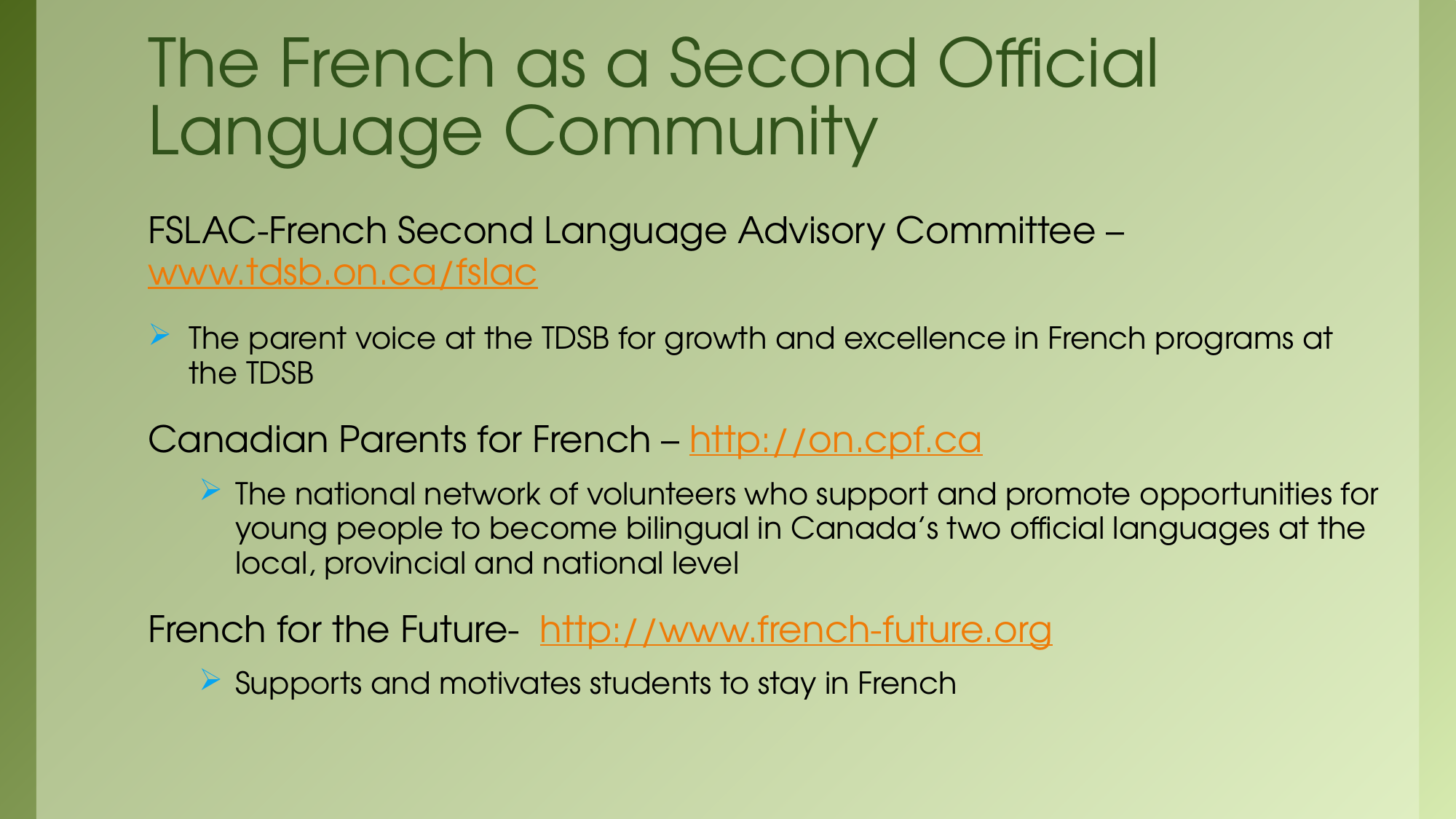

# The French as a Second Official Language Community
FSLAC-French Second Language Advisory Committee – www.tdsb.on.ca/fslac
The parent voice at the TDSB for growth and excellence in French programs at the TDSB
Canadian Parents for French – http://on.cpf.ca
The national network of volunteers who support and promote opportunities for young people to become bilingual in Canada’s two official languages at the local, provincial and national level
French for the Future-  http://www.french-future.org
Supports and motivates students to stay in French